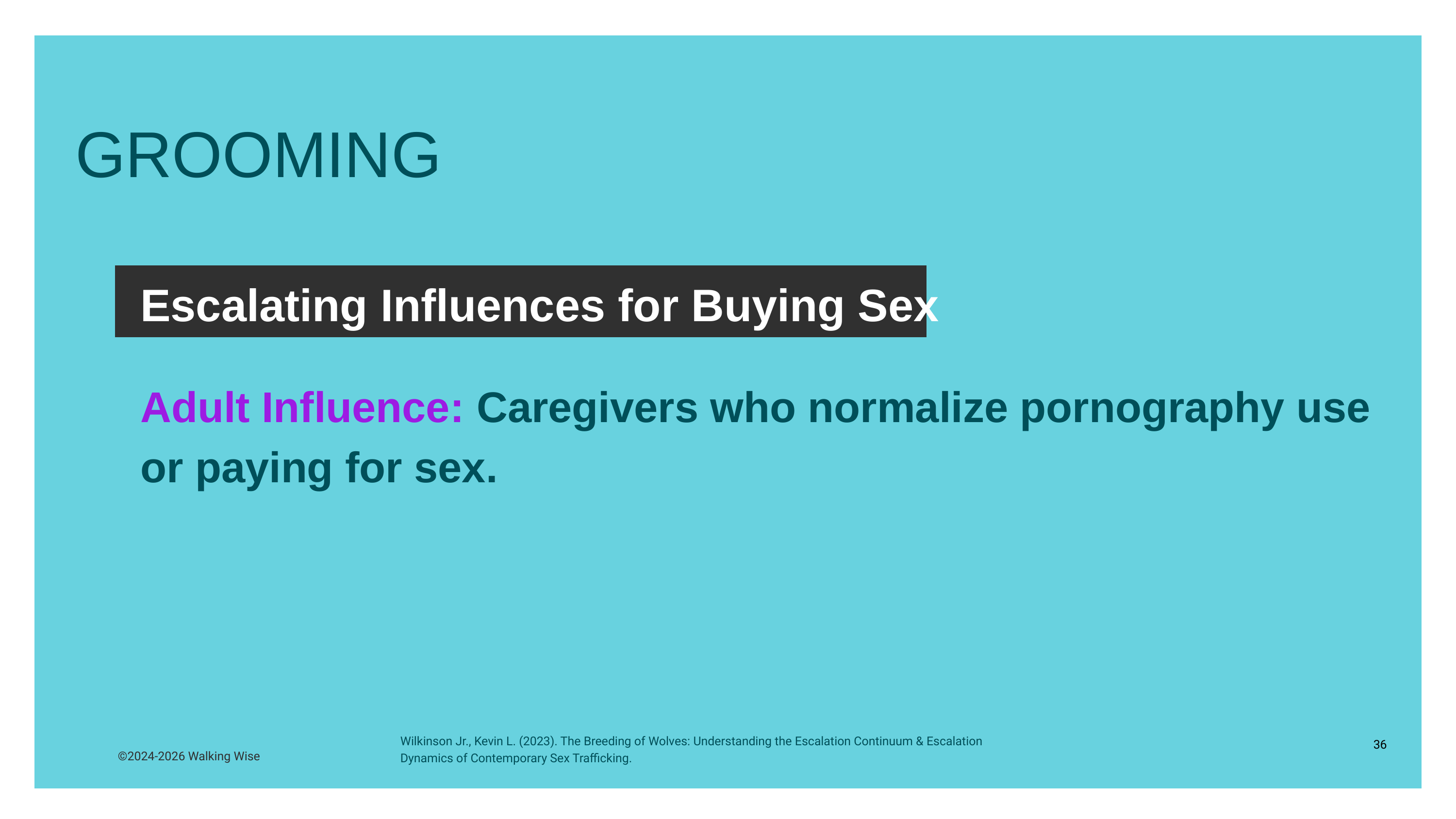

GROOMING

Escalating Influences for Buying Sex
Adult Influence: Caregivers who normalize pornography use or paying for sex.
Wilkinson Jr., Kevin L. (2023). The Breeding of Wolves: Understanding the Escalation Continuum & Escalation Dynamics of Contemporary Sex Trafficking.
36
©2024-2026 Walking Wise